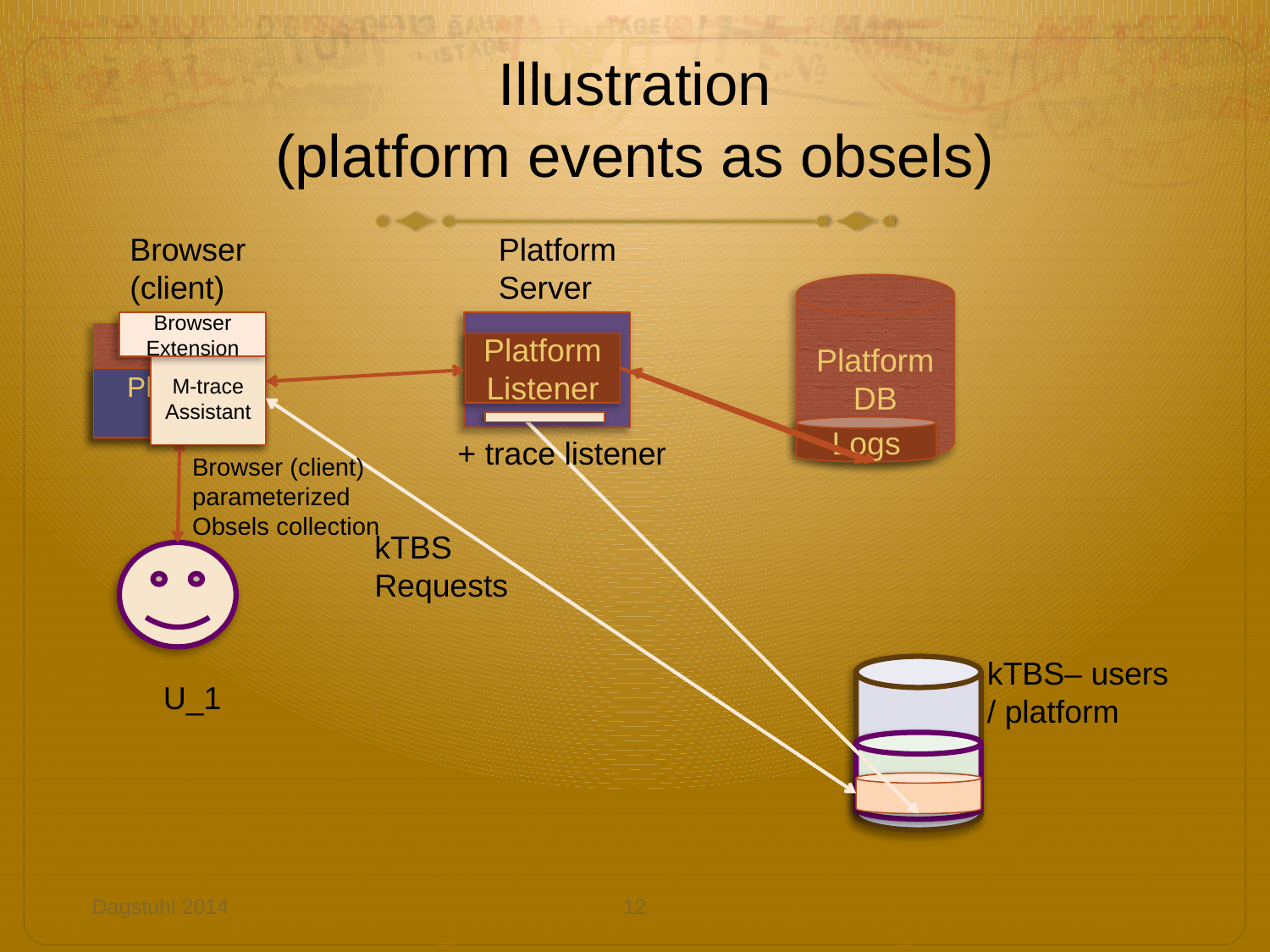

# Illustration (platform events as obsels)
Browser
(client)
Platform
Server
Platform DB
Browser
Extension

Platform
Listener
M-trace
Assistant
Platform page

Logs
+ trace listener
Browser (client) parameterized
Obsels collection
kTBS
Requests

kTBS– users
/ platform

U_1

Dagstuhl 2014
12